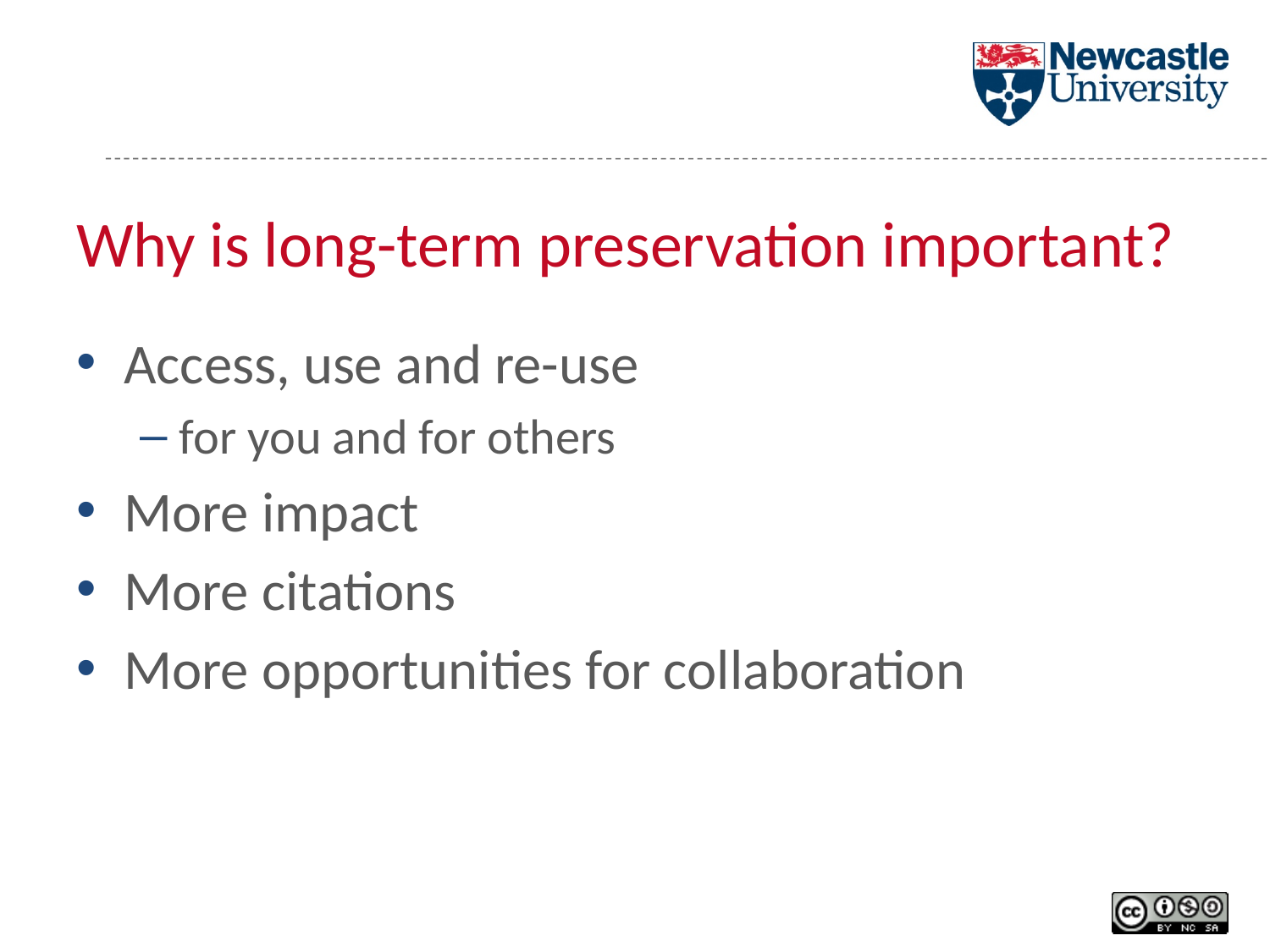

# Why is long-term preservation important?
Access, use and re-use
for you and for others
More impact
More citations
More opportunities for collaboration